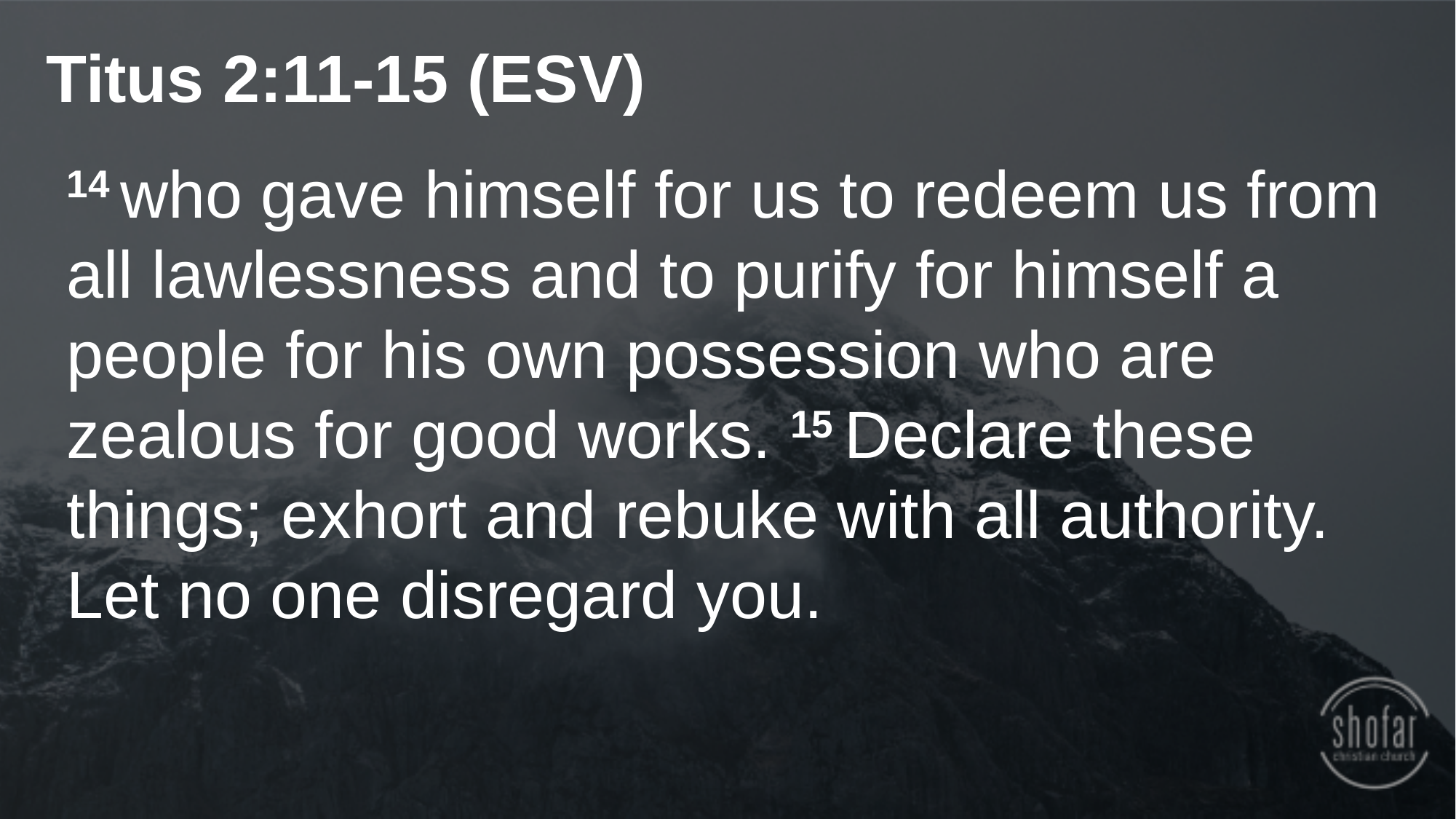

Titus 2:11-15 (ESV)
14 who gave himself for us to redeem us from all lawlessness and to purify for himself a people for his own possession who are zealous for good works. 15 Declare these things; exhort and rebuke with all authority. Let no one disregard you.